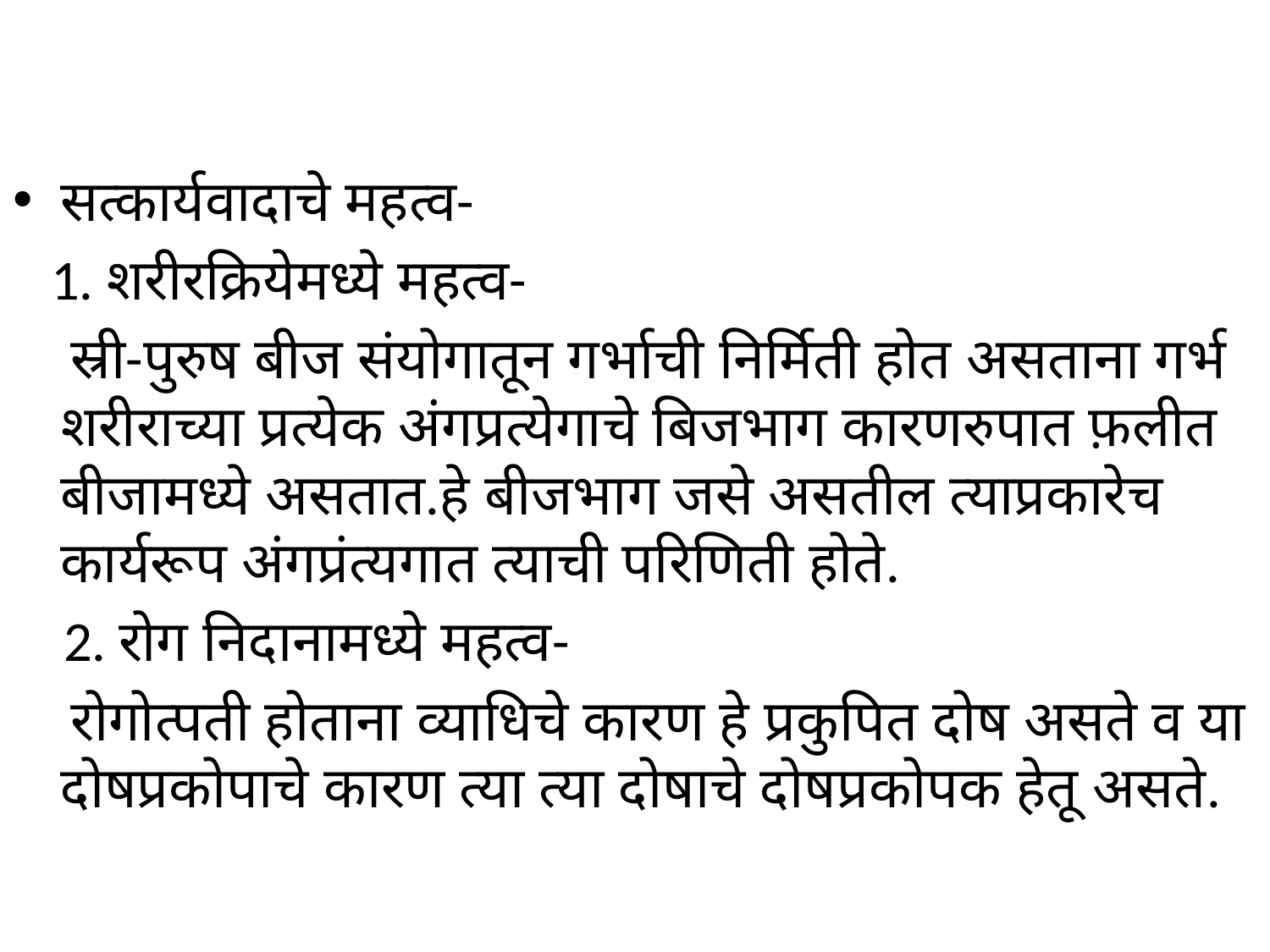

सत्कार्यवादाचे महत्व-
   1. शरीरक्रियेमध्ये महत्व-
    स्री-पुरुष बीज संयोगातून गर्भाची निर्मिती होत असताना गर्भ शरीराच्या प्रत्येक अंगप्रत्येगाचे बिजभाग कारणरुपात फ़लीत बीजामध्ये असतात.हे बीजभाग जसे असतील त्याप्रकारेच कार्यरूप अंगप्रंत्यगात त्याची परिणिती होते.
    2. रोग निदानामध्ये महत्व-
    रोगोत्पती होताना व्याधिचे कारण हे प्रकुपित दोष असते व या दोषप्रकोपाचे कारण त्या त्या दोषाचे दोषप्रकोपक हेतू असते.